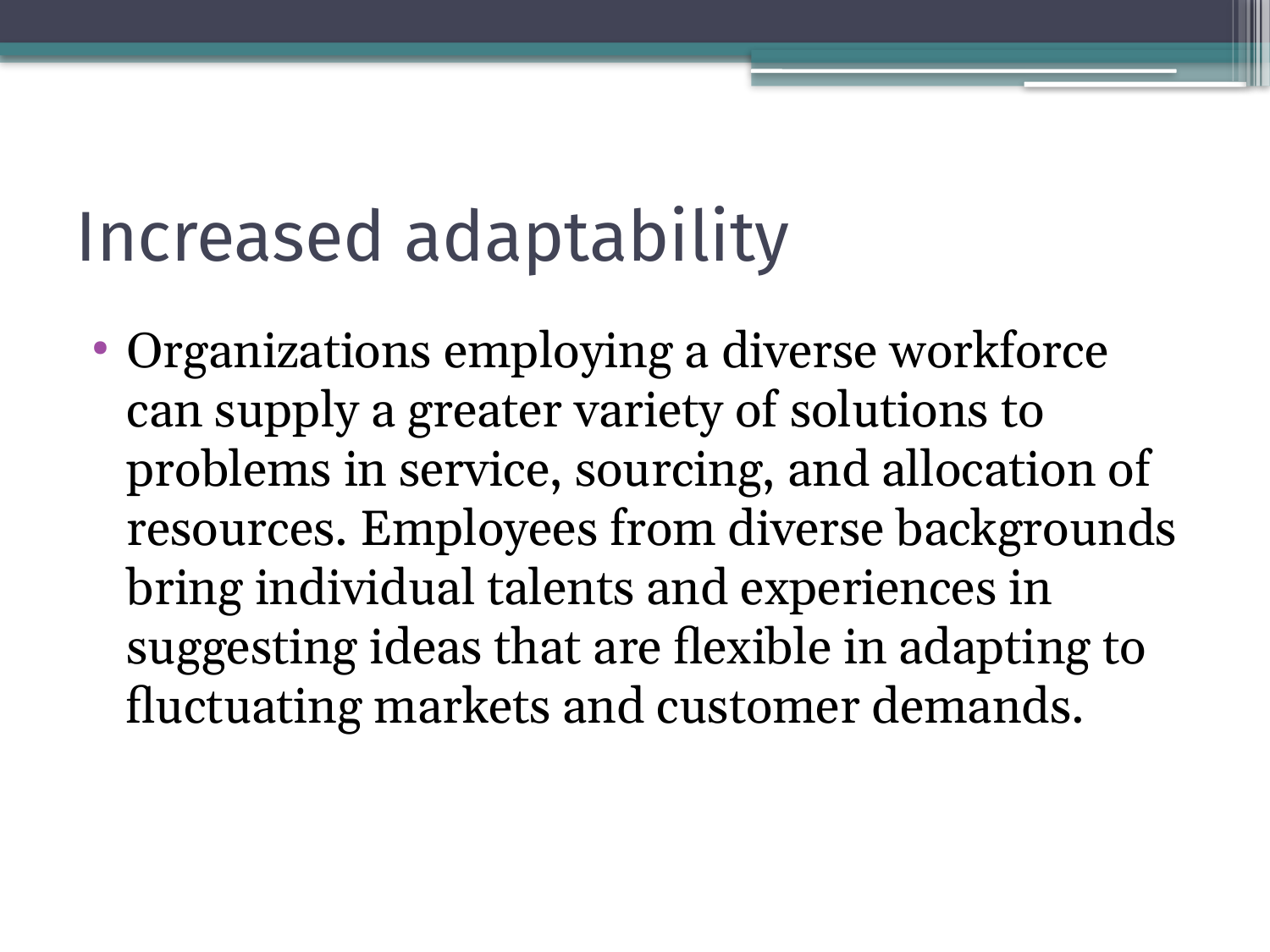

# Increased adaptability
Organizations employing a diverse workforce can supply a greater variety of solutions to problems in service, sourcing, and allocation of resources. Employees from diverse backgrounds bring individual talents and experiences in suggesting ideas that are flexible in adapting to fluctuating markets and customer demands.